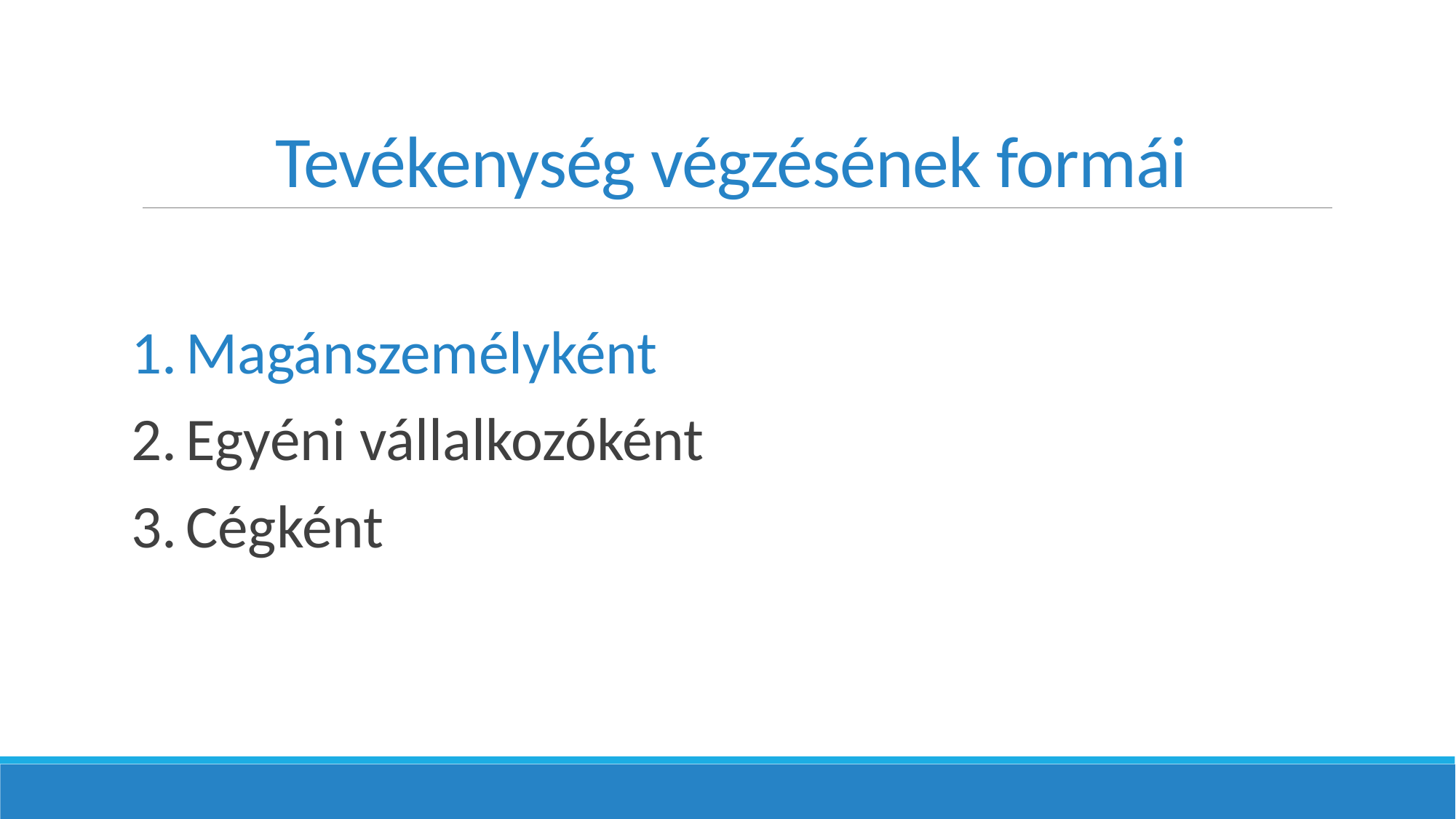

# Tevékenység végzésének formái
Magánszemélyként
Egyéni vállalkozóként
Cégként